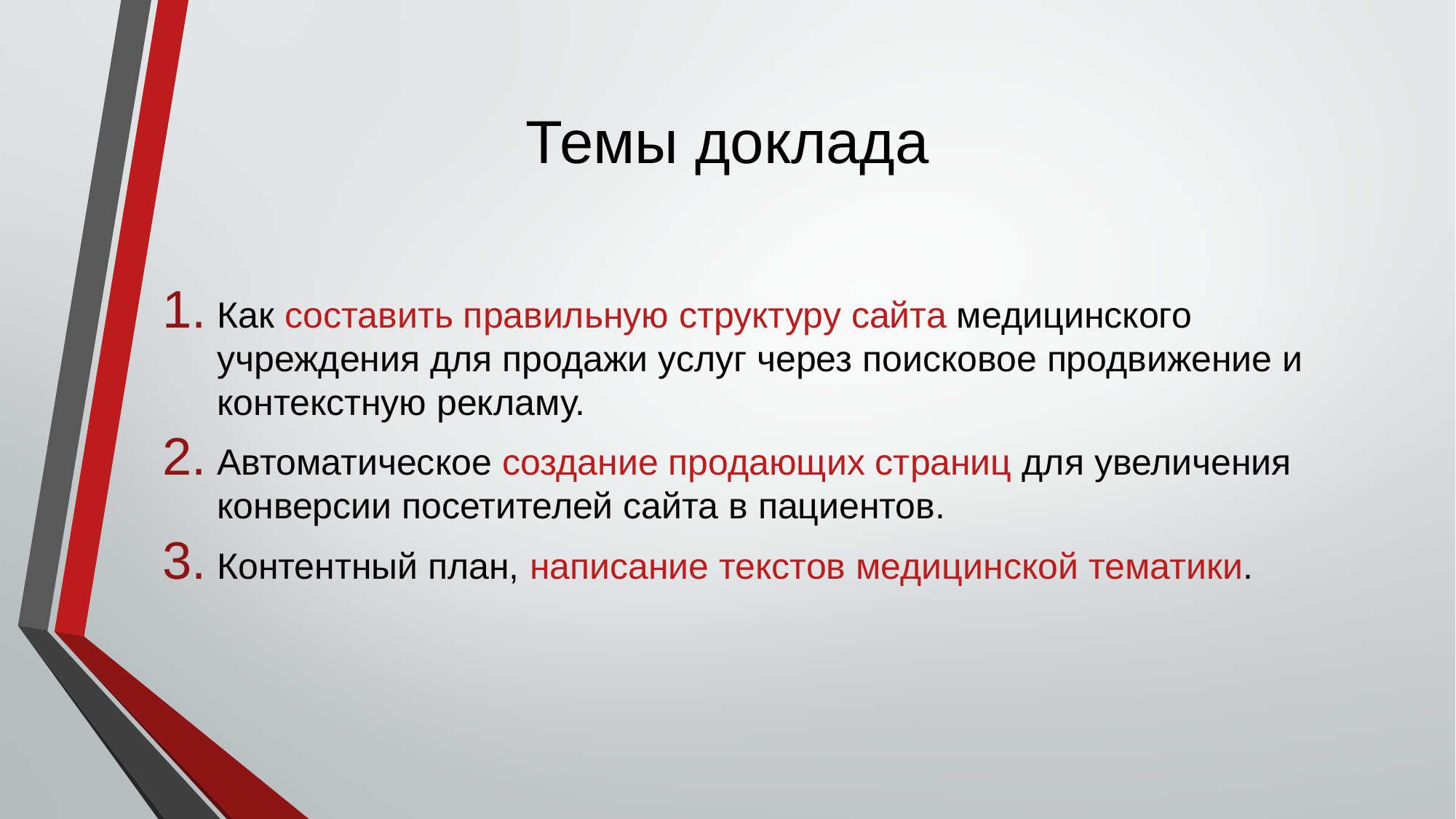

# Темы доклада
Как составить правильную структуру сайта медицинского учреждения для продажи услуг через поисковое продвижение и контекстную рекламу.
Автоматическое создание продающих страниц для увеличения конверсии посетителей сайта в пациентов.
Контентный план, написание текстов медицинской тематики.